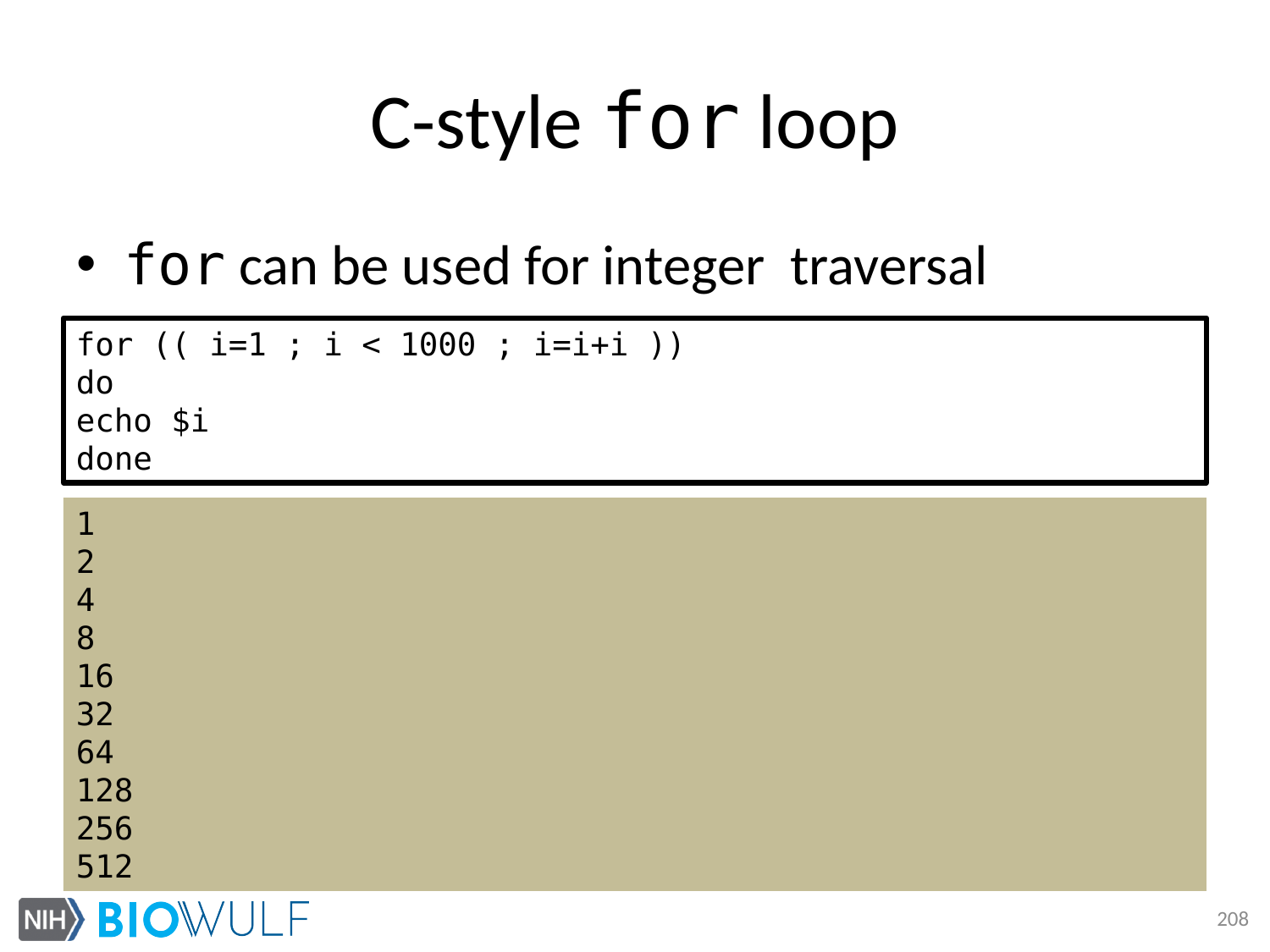

# C-style for loop
for can be used for integer  traversal
for (( i=1 ; i < 1000 ; i=i+i ))
do
echo $i
done
1
2
4
8
16
32
64
128
256
512
208